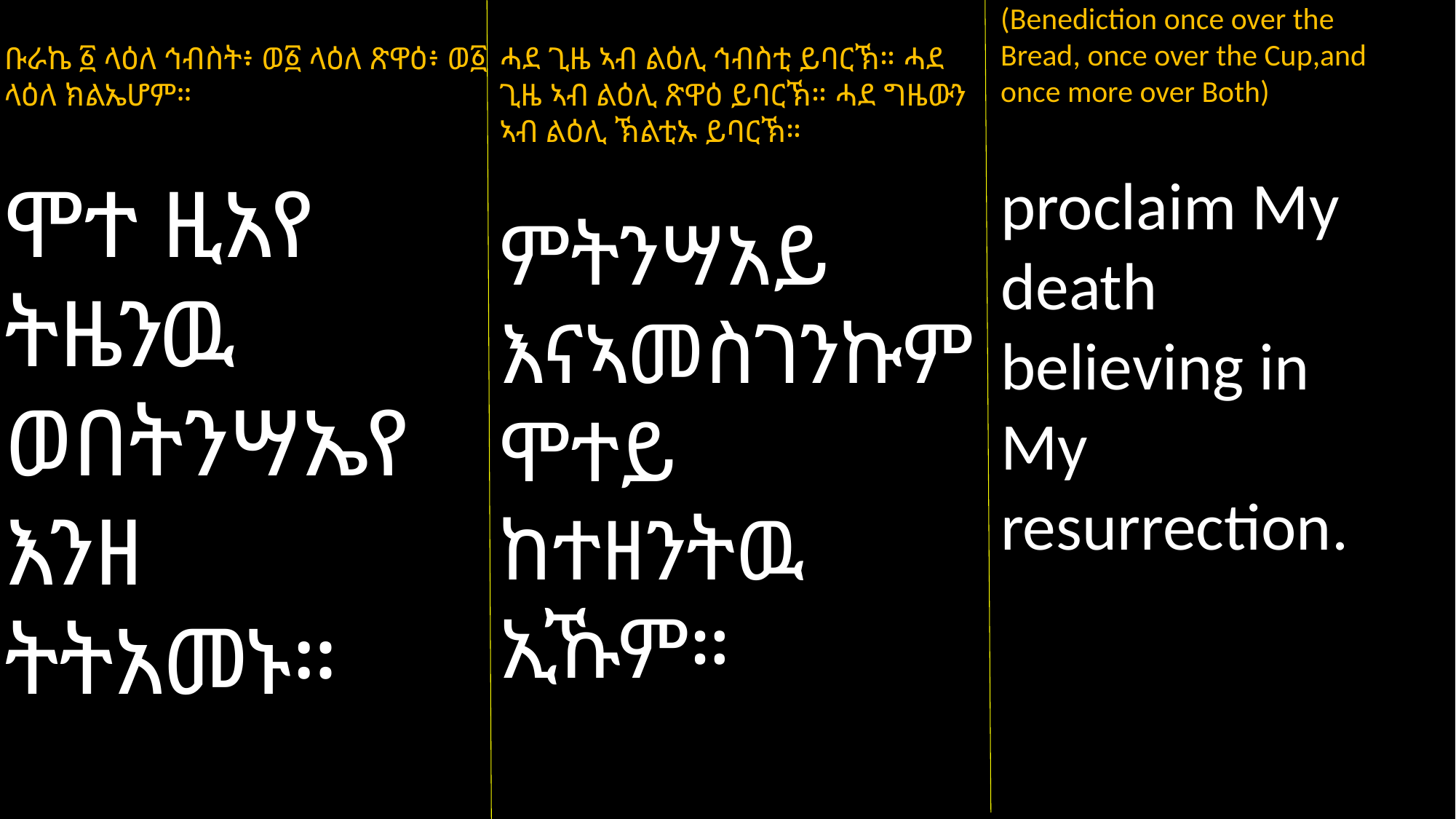

(Benediction once over the Bread, once over the Cup,and once more over Both)

proclaim My death believing in My resurrection.
ሓደ ጊዜ ኣብ ልዕሊ ኅብስቲ ይባርኽ። ሓደ ጊዜ ኣብ ልዕሊ ጽዋዕ ይባርኽ። ሓደ ግዜውን ኣብ ልዕሊ ኽልቲኡ ይባርኽ።

ምትንሣአይ እናኣመስገንኩም ሞተይ ከተዘንትዉ ኢኹም።

ቡራኬ ፩ ላዕለ ኅብስት፥ ወ፩ ላዕለ ጽዋዕ፥ ወ፩ ላዕለ ክልኤሆም።

ሞተ ዚአየ ትዜንዉ ወበትንሣኤየ እንዘ ትትአመኑ።